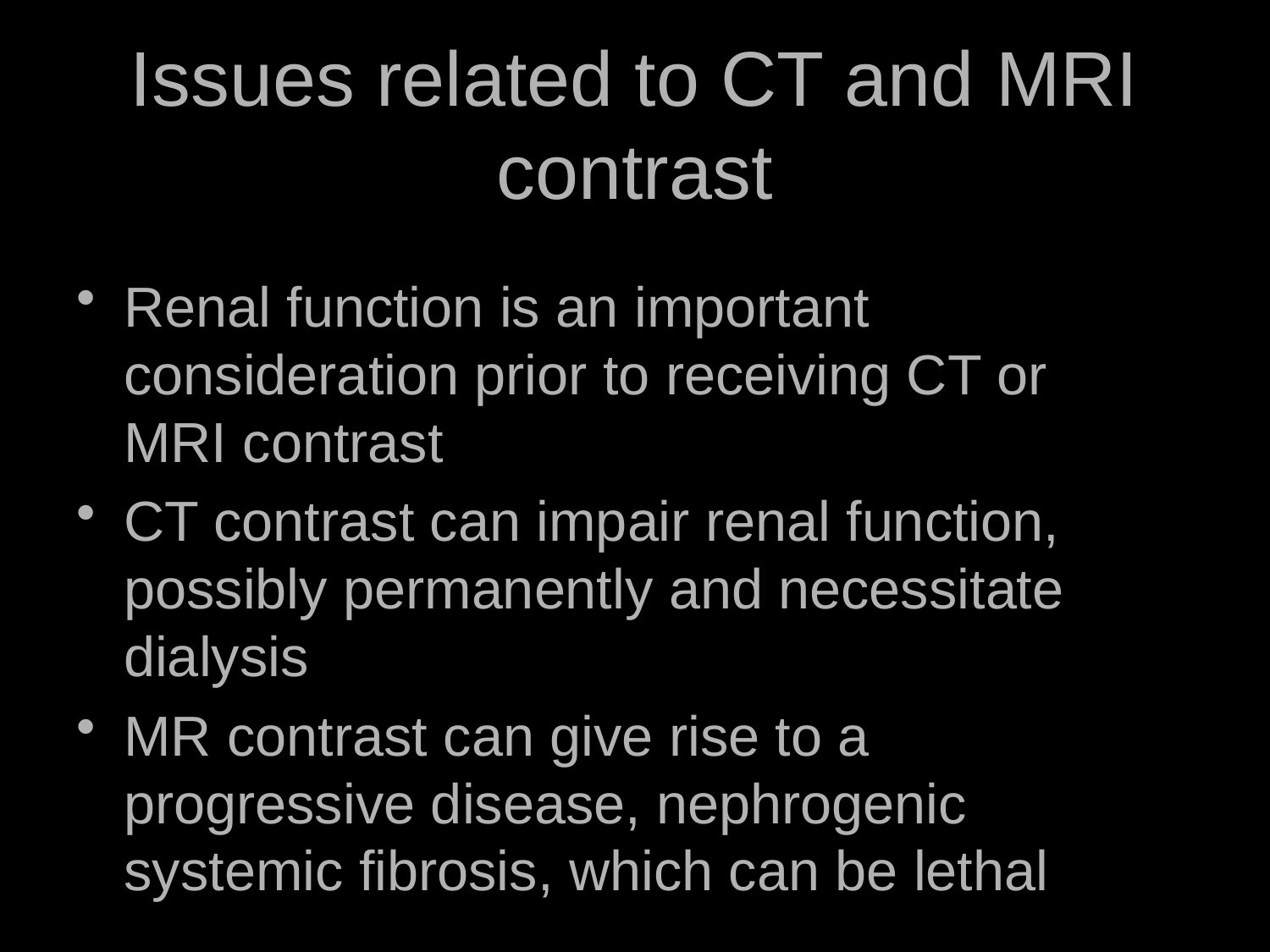

# Issues related to CT and MRI contrast
Renal function is an important consideration prior to receiving CT or MRI contrast
CT contrast can impair renal function, possibly permanently and necessitate dialysis
MR contrast can give rise to a progressive disease, nephrogenic systemic fibrosis, which can be lethal